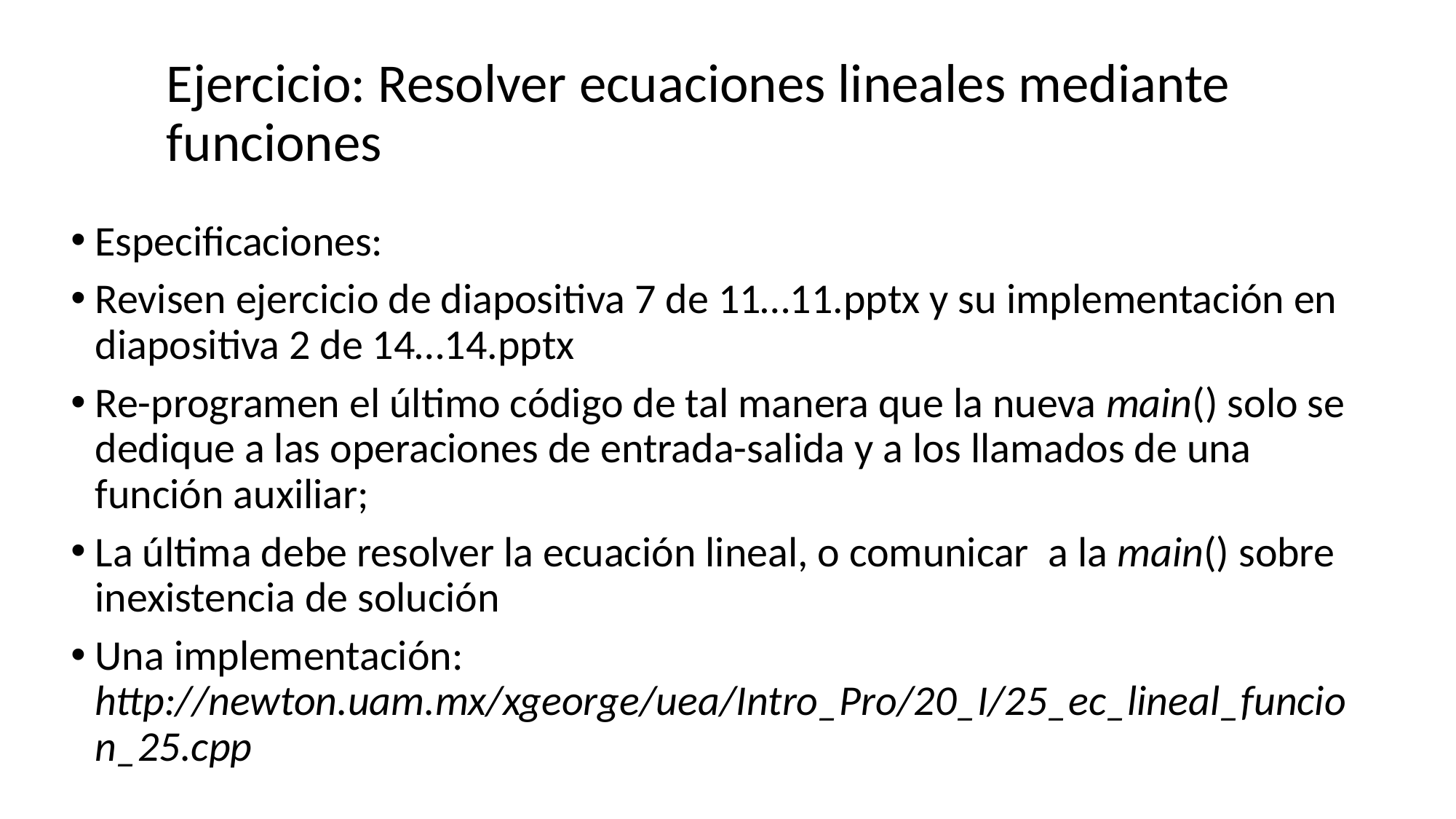

# Ejercicio: Resolver ecuaciones lineales mediante funciones
Especificaciones:
Revisen ejercicio de diapositiva 7 de 11…11.pptx y su implementación en diapositiva 2 de 14…14.pptx
Re-programen el último código de tal manera que la nueva main() solo se dedique a las operaciones de entrada-salida y a los llamados de una función auxiliar;
La última debe resolver la ecuación lineal, o comunicar  a la main() sobre inexistencia de solución
Una implementación: http://newton.uam.mx/xgeorge/uea/Intro_Pro/20_I/25_ec_lineal_funcion_25.cpp